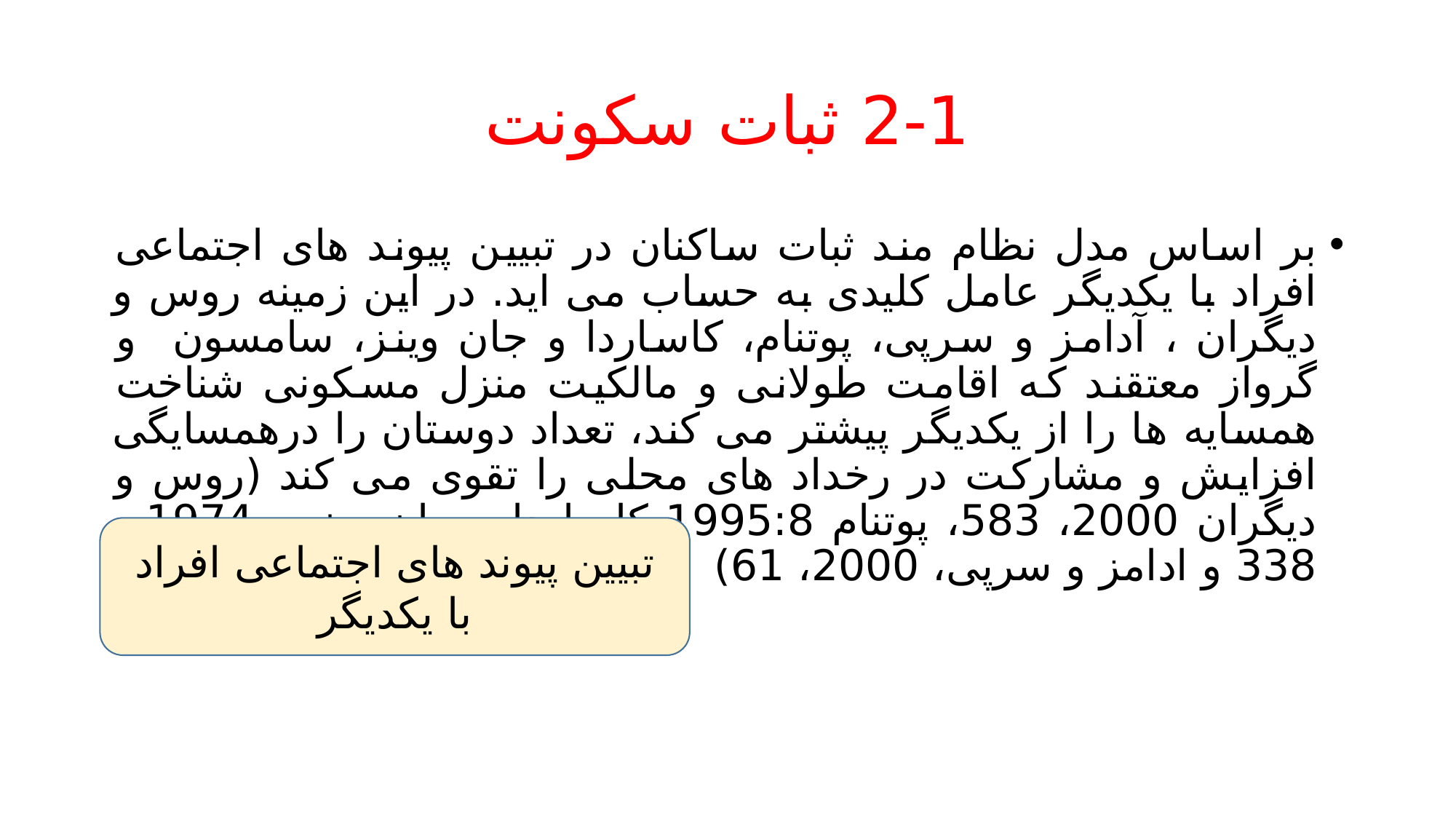

# 2-1 ثبات سکونت
بر اساس مدل نظام مند ثبات ساکنان در تبیین پیوند های اجتماعی افراد با یکدیگر عامل کلیدی به حساب می اید. در این زمینه روس و دیگران ، آدامز و سرپی، پوتنام، کاساردا و جان وینز، سامسون  و گرواز معتقند که اقامت طولانی و مالکیت منزل مسکونی شناخت همسایه ها را از یکدیگر پیشتر می کند، تعداد دوستان را درهمسایگی افزایش و مشارکت در رخداد های محلی را تقوی می کند (روس و دیگران 2000، 583، پوتنام 1995:8 کاساردا و جان وینس 1974 ، 338 و ادامز و سرپی، 2000، 61)

تبیین پیوند های اجتماعی افراد با یکدیگر